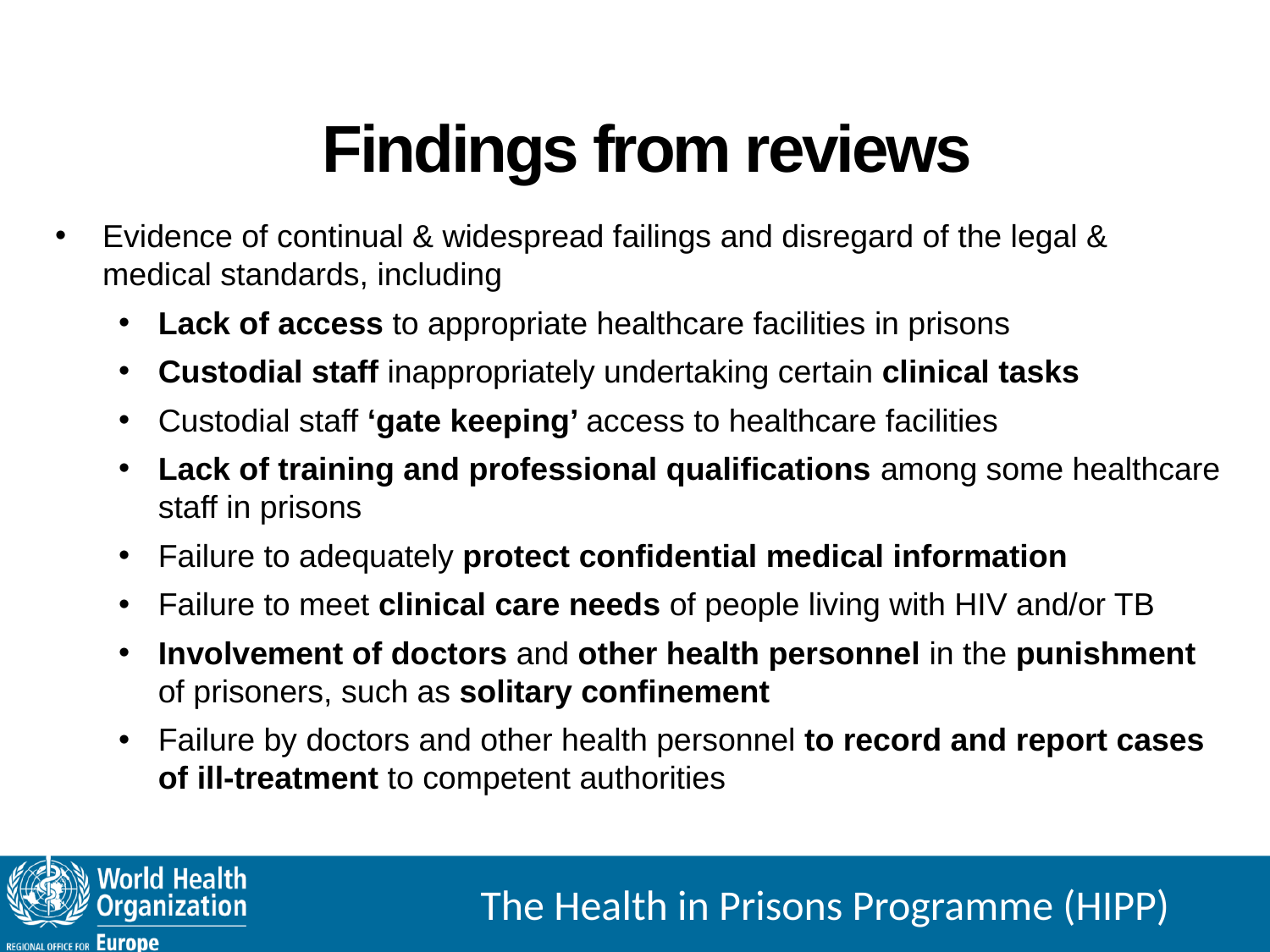

# Findings from reviews
Evidence of continual & widespread failings and disregard of the legal & medical standards, including
Lack of access to appropriate healthcare facilities in prisons
Custodial staff inappropriately undertaking certain clinical tasks
Custodial staff ‘gate keeping’ access to healthcare facilities
Lack of training and professional qualifications among some healthcare staff in prisons
Failure to adequately protect confidential medical information
Failure to meet clinical care needs of people living with HIV and/or TB
Involvement of doctors and other health personnel in the punishment of prisoners, such as solitary confinement
Failure by doctors and other health personnel to record and report cases of ill-treatment to competent authorities